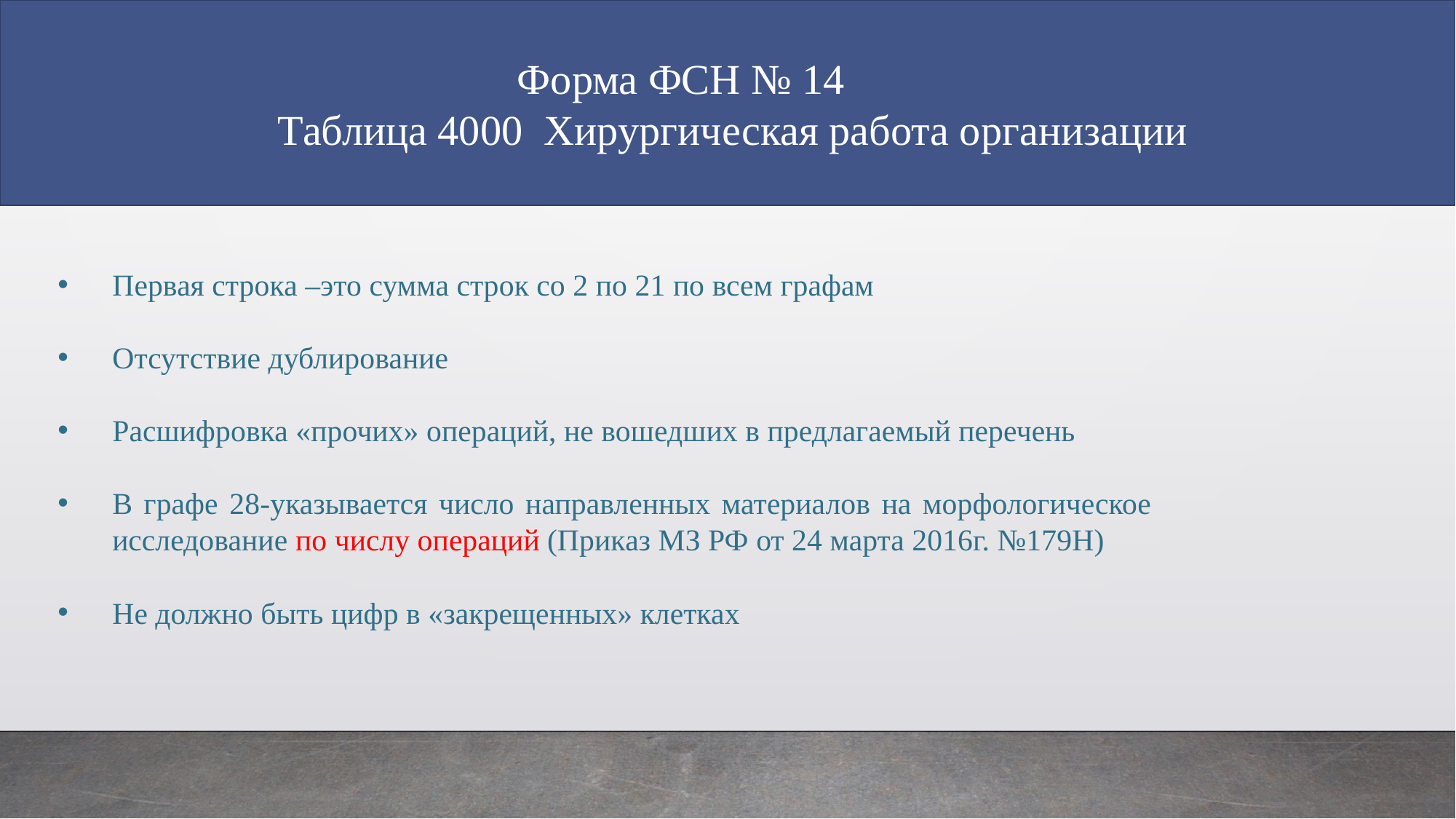

Форма ФСН № 14
 Таблица 4000  Хирургическая работа организации
Первая строка –это сумма строк со 2 по 21 по всем графам

Отсутствие дублирование

Расшифровка «прочих» операций, не вошедших в предлагаемый перечень

В графе 28-указывается число направленных материалов на морфологическое исследование по числу операций (Приказ МЗ РФ от 24 марта 2016г. №179Н)

Не должно быть цифр в «закрещенных» клетках